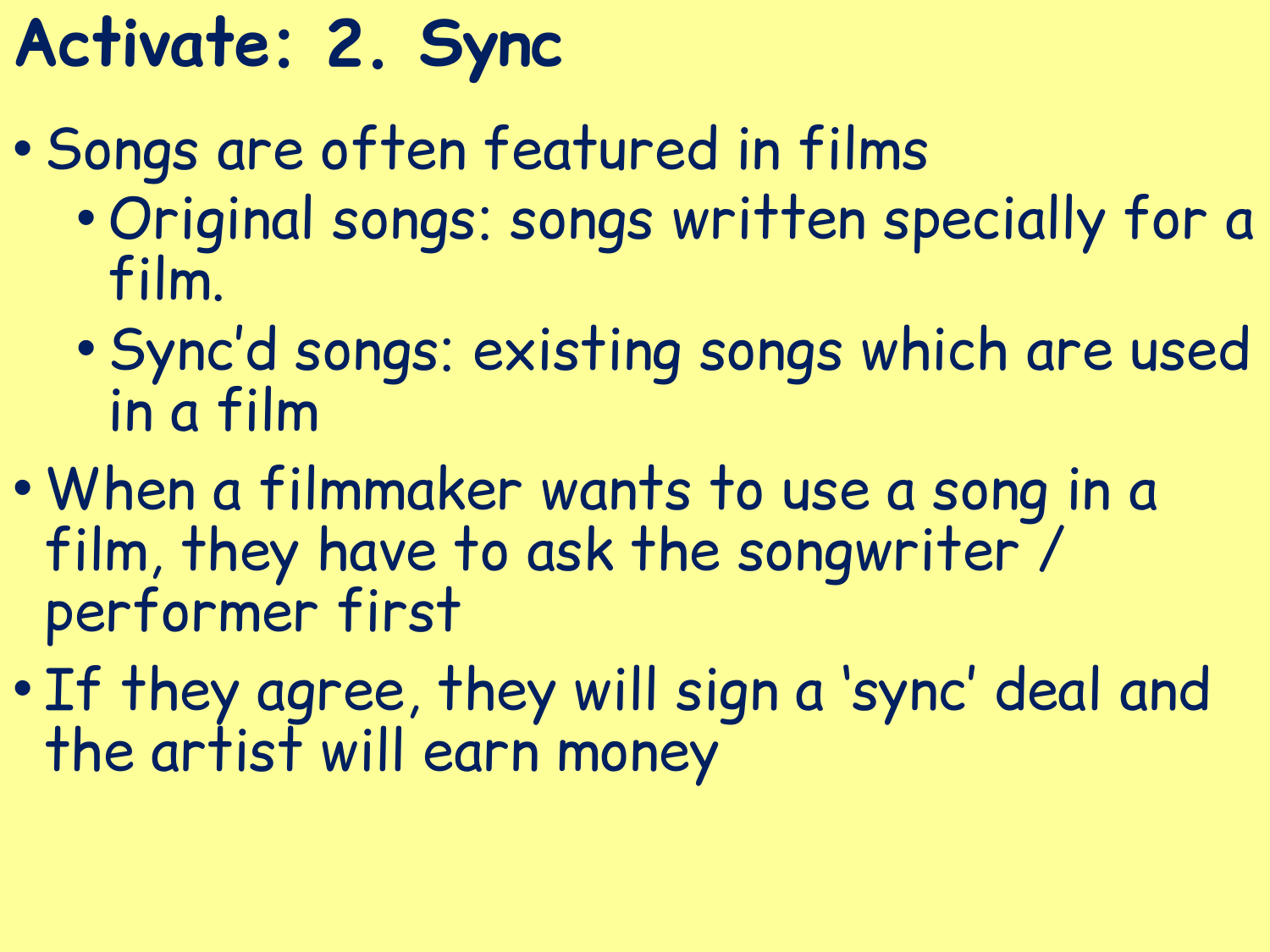

# Activate: 2. Sync
Songs are often featured in films
Original songs: songs written specially for a film.
Sync’d songs: existing songs which are used in a film
When a filmmaker wants to use a song in a film, they have to ask the songwriter / performer first
If they agree, they will sign a ‘sync’ deal and the artist will earn money